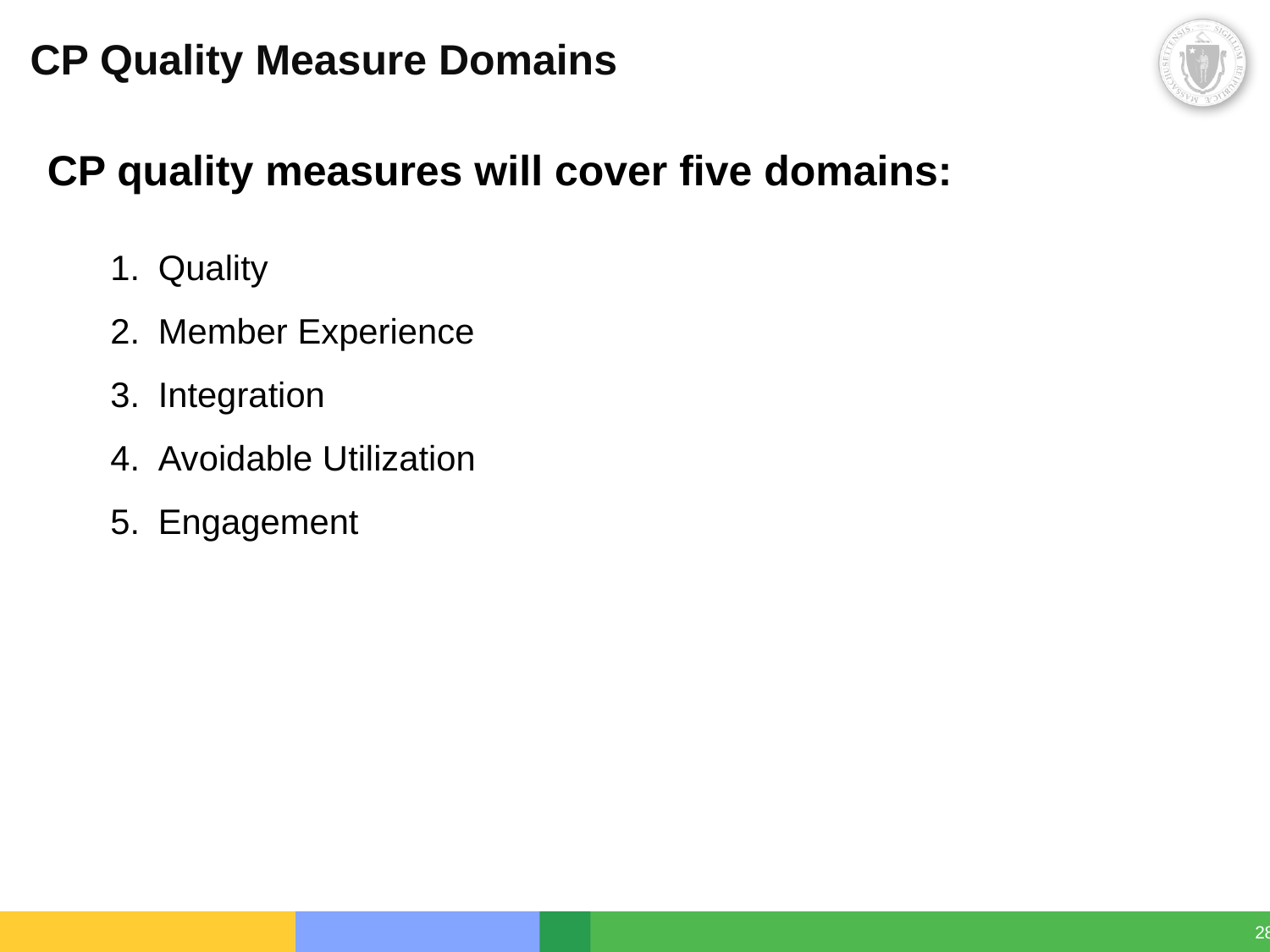

# CP Quality Measure Domains
CP quality measures will cover five domains:

Quality
Member Experience
Integration
Avoidable Utilization
Engagement